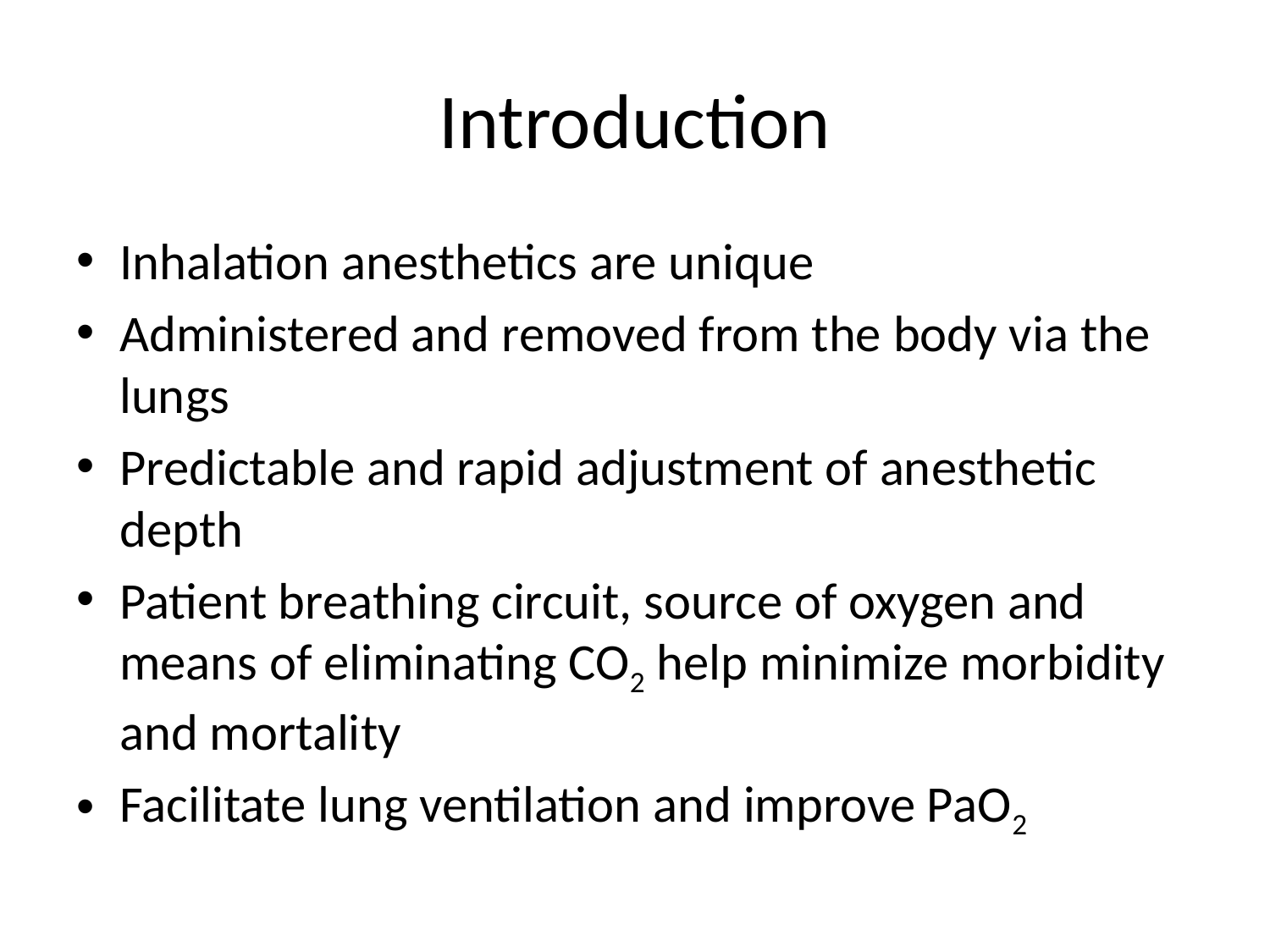

# Introduction
Inhalation anesthetics are unique
Administered and removed from the body via the lungs
Predictable and rapid adjustment of anesthetic depth
Patient breathing circuit, source of oxygen and means of eliminating CO2 help minimize morbidity and mortality
Facilitate lung ventilation and improve PaO2